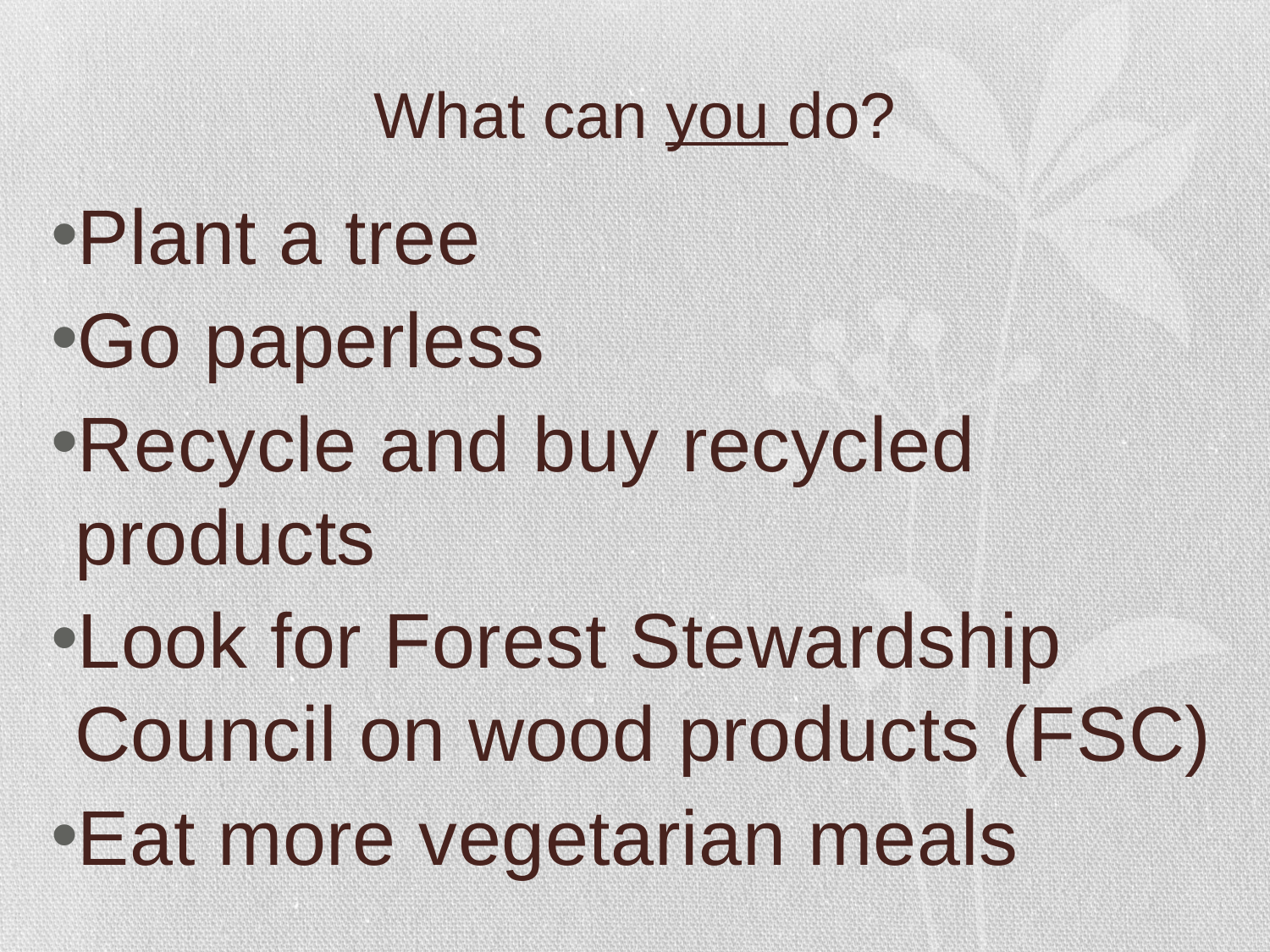

# What can you do?
Plant a tree
Go paperless
Recycle and buy recycled products
Look for Forest Stewardship Council on wood products (FSC)
Eat more vegetarian meals